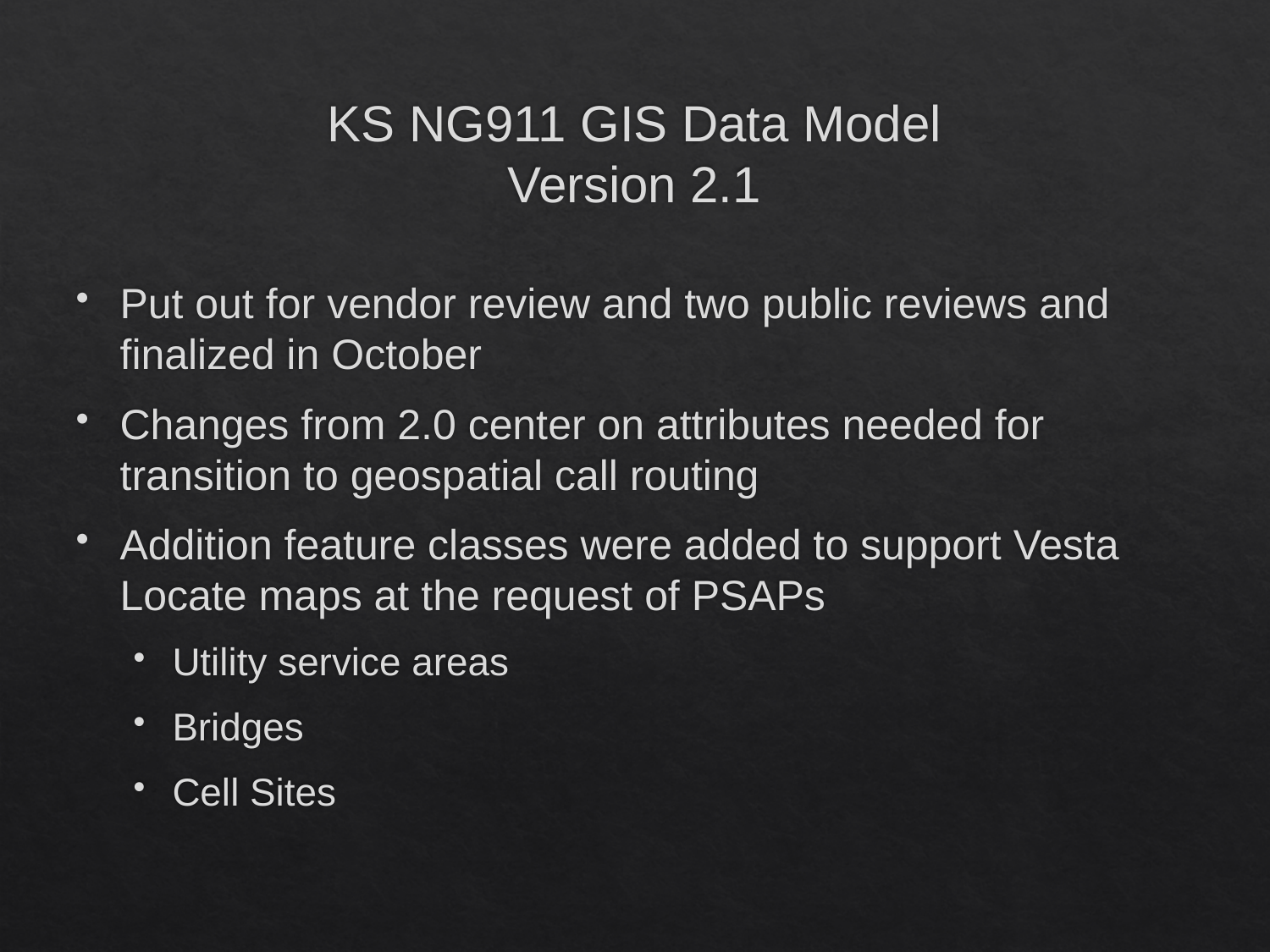

# KS NG911 GIS Data Model Version 2.1

Put out for vendor review and two public reviews and finalized in October
Changes from 2.0 center on attributes needed for transition to geospatial call routing
Addition feature classes were added to support Vesta Locate maps at the request of PSAPs
Utility service areas
Bridges
Cell Sites